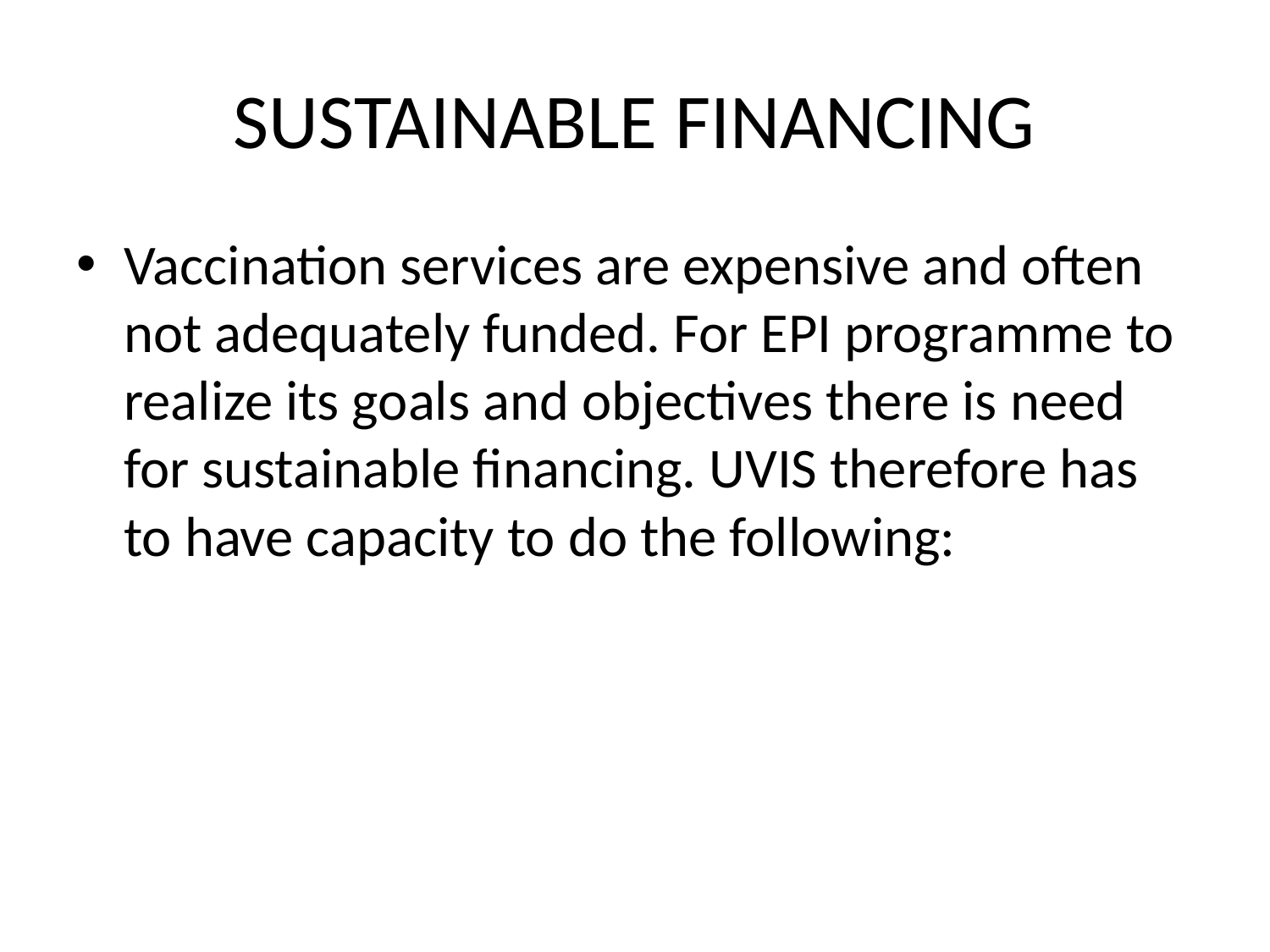

# SUSTAINABLE FINANCING
Vaccination services are expensive and often not adequately funded. For EPI programme to realize its goals and objectives there is need for sustainable financing. UVIS therefore has to have capacity to do the following: